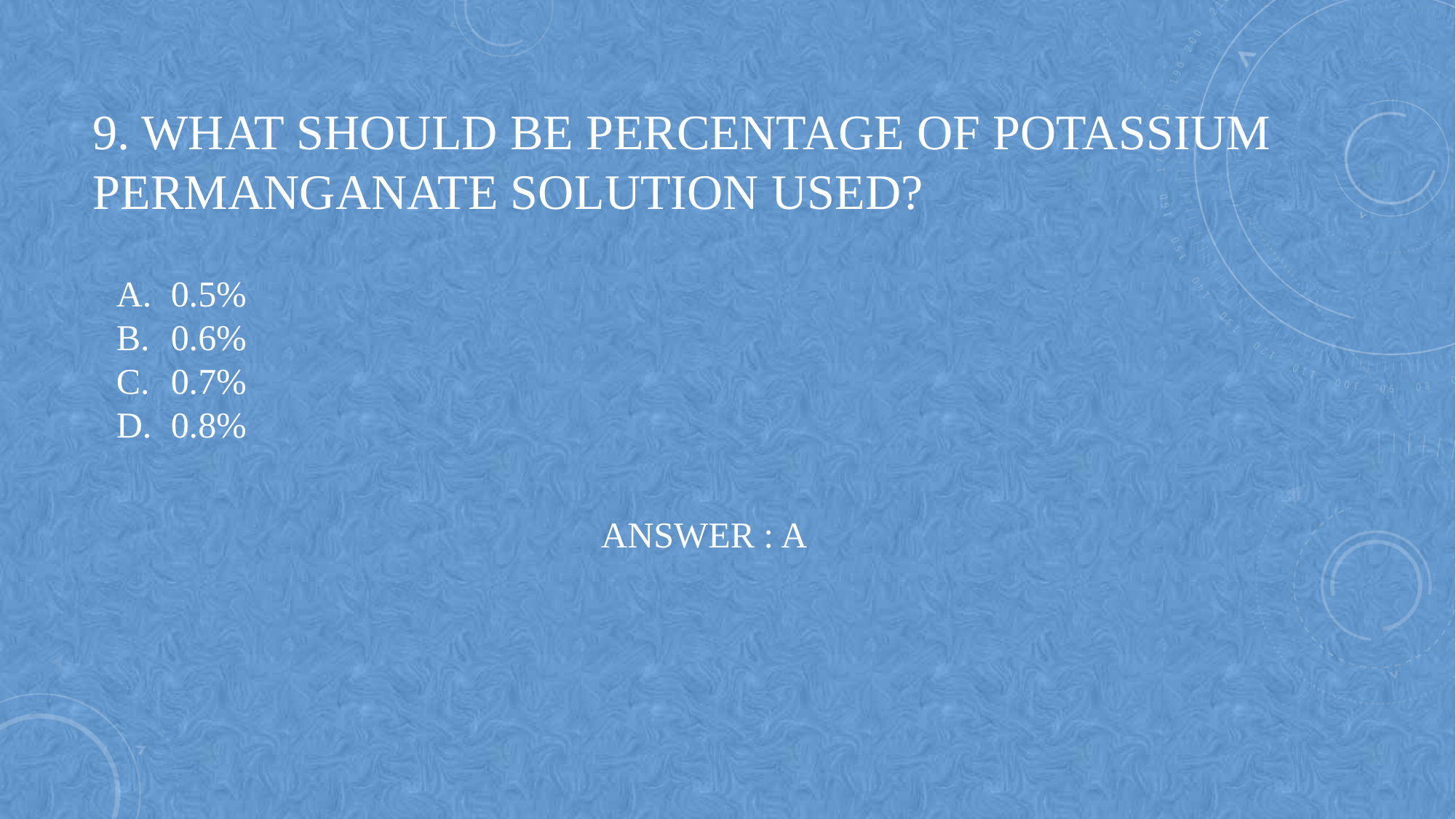

# 9. WHAT SHOULD BE PERCENTAGE OF potassium permanganate solution used?
0.5%
0.6%
0.7%
0.8%
ANSWER : A